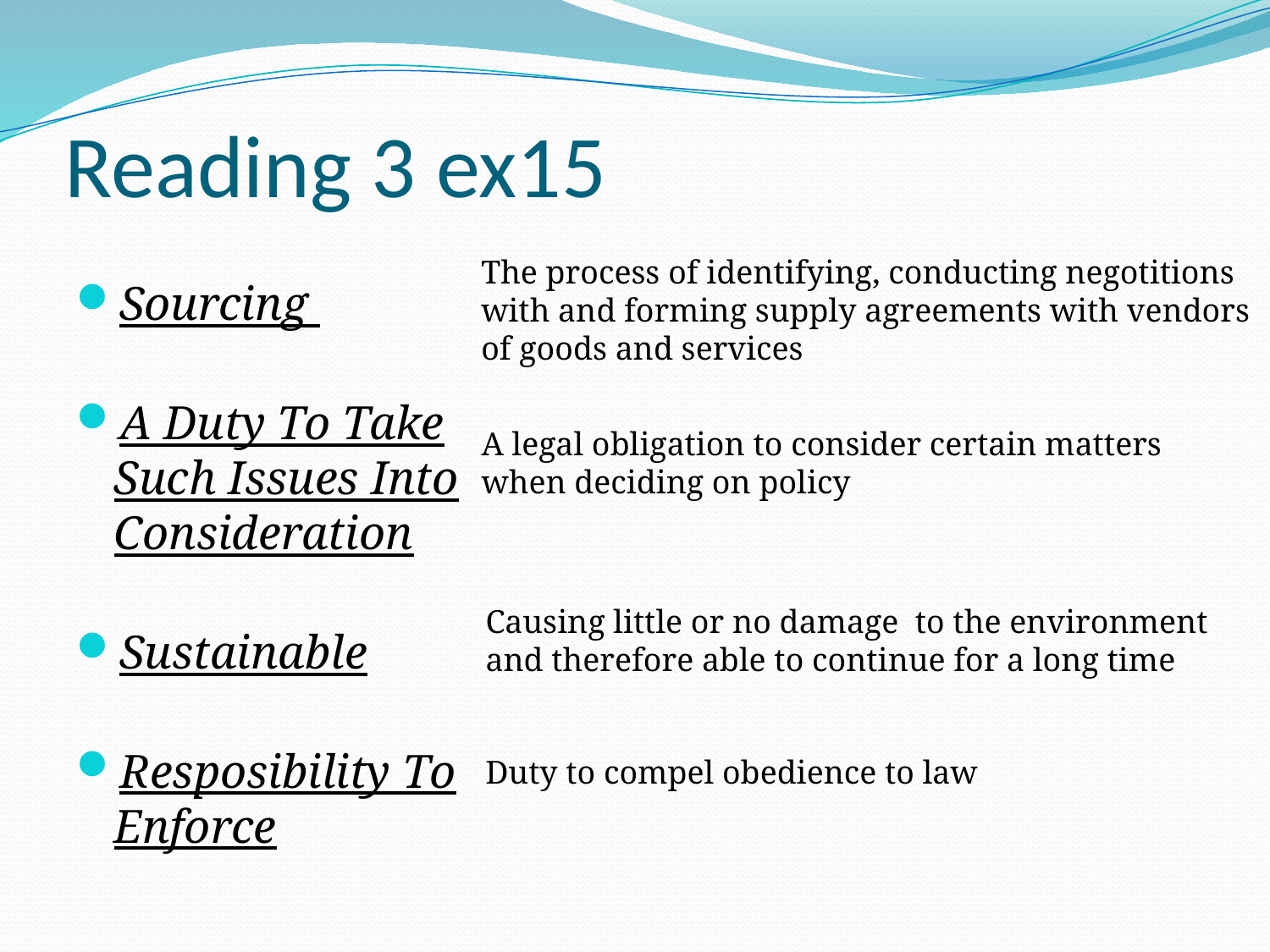

# Reading 3 ex15
The process of identifying, conducting negotitions with and forming supply agreements with vendors of goods and services
Sourcing
A Duty To Take
Such Issues Into
Consideration
Sustainable
Resposibility To
Enforce
A legal obligation to consider certain matters when deciding on policy
Causing little or no damage  to the environment and therefore able to continue for a long time
Duty to compel obedience to law